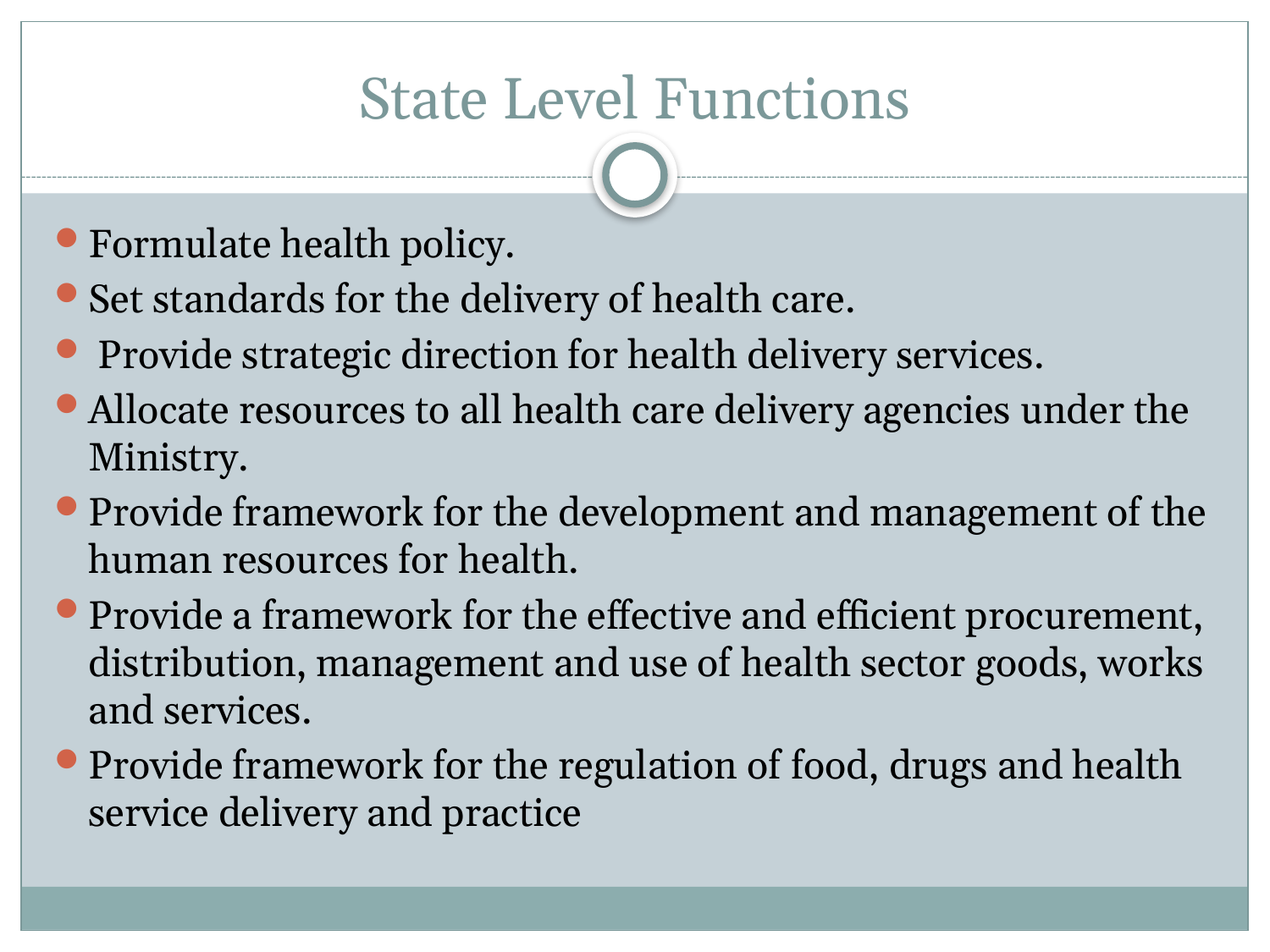

# State Level Functions
Formulate health policy.
Set standards for the delivery of health care.
 Provide strategic direction for health delivery services.
Allocate resources to all health care delivery agencies under the Ministry.
Provide framework for the development and management of the human resources for health.
Provide a framework for the effective and efficient procurement, distribution, management and use of health sector goods, works and services.
Provide framework for the regulation of food, drugs and health service delivery and practice